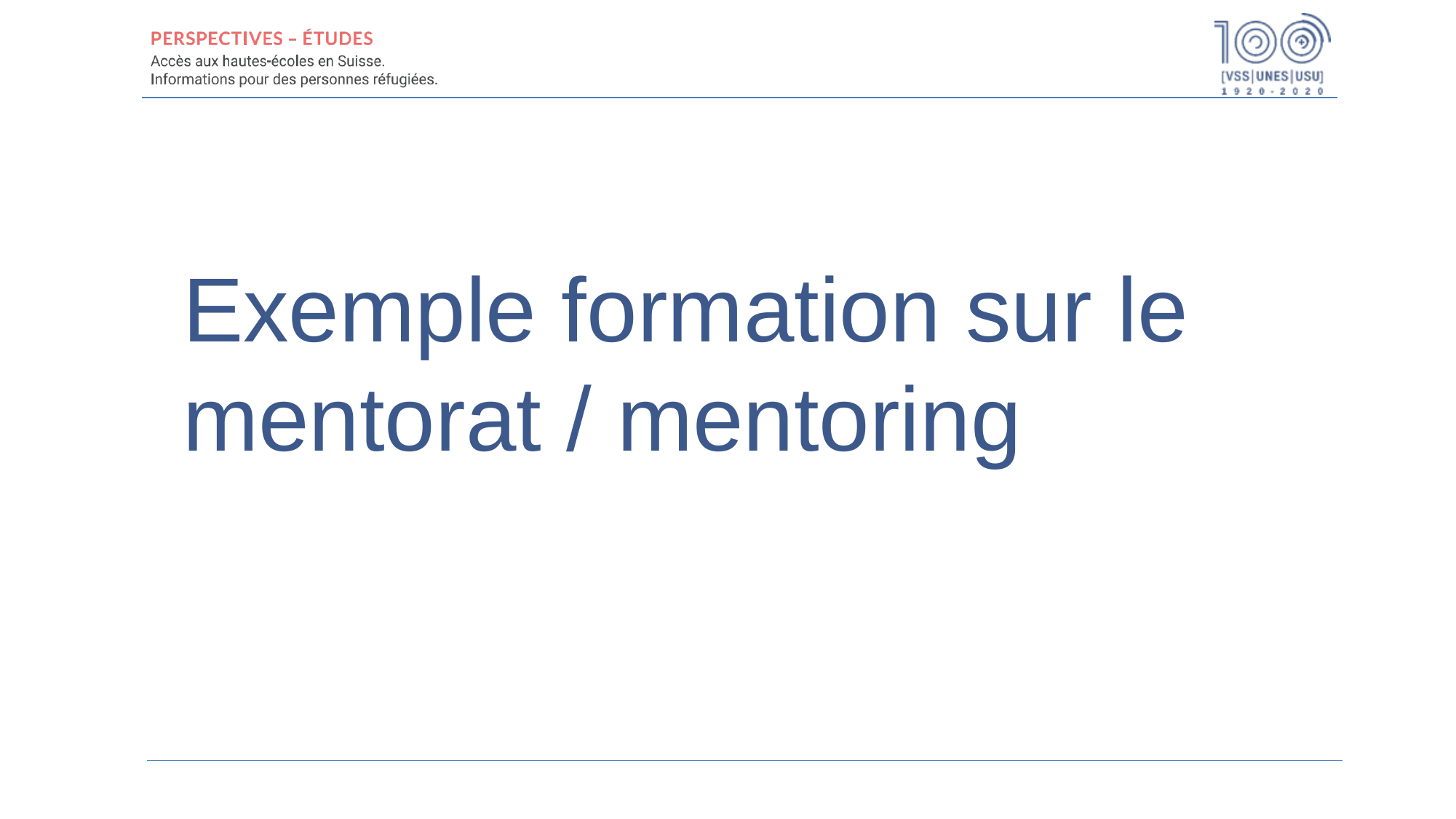

# Exemple formation sur le mentorat / mentoring